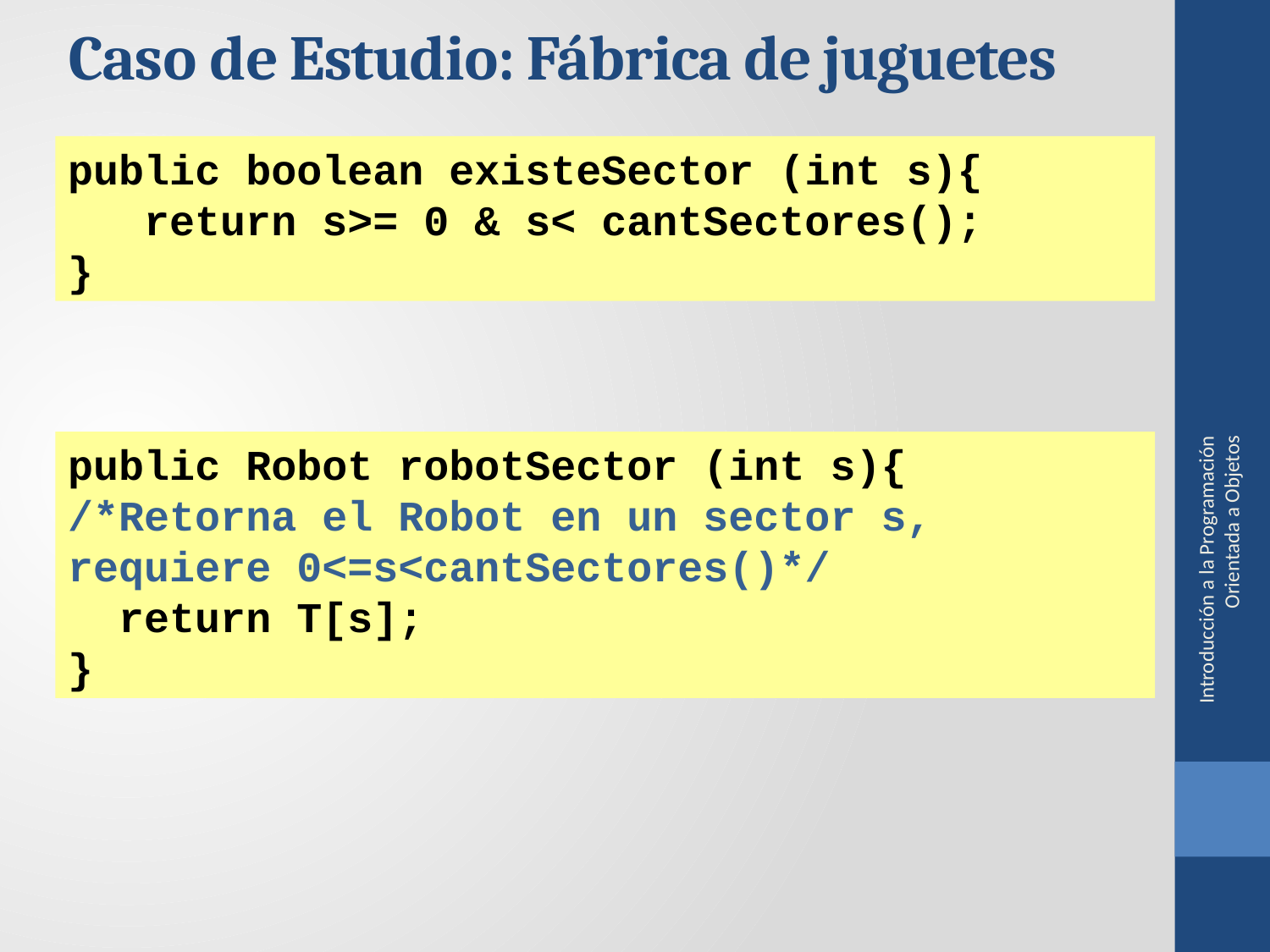

Caso de Estudio: Fábrica de juguetes
public boolean existeSector (int s){
   return s>= 0 & s< cantSectores();
}
Introducción a la Programación Orientada a Objetos
public Robot robotSector (int s){
/*Retorna el Robot en un sector s, requiere 0<=s<cantSectores()*/
  return T[s];
}